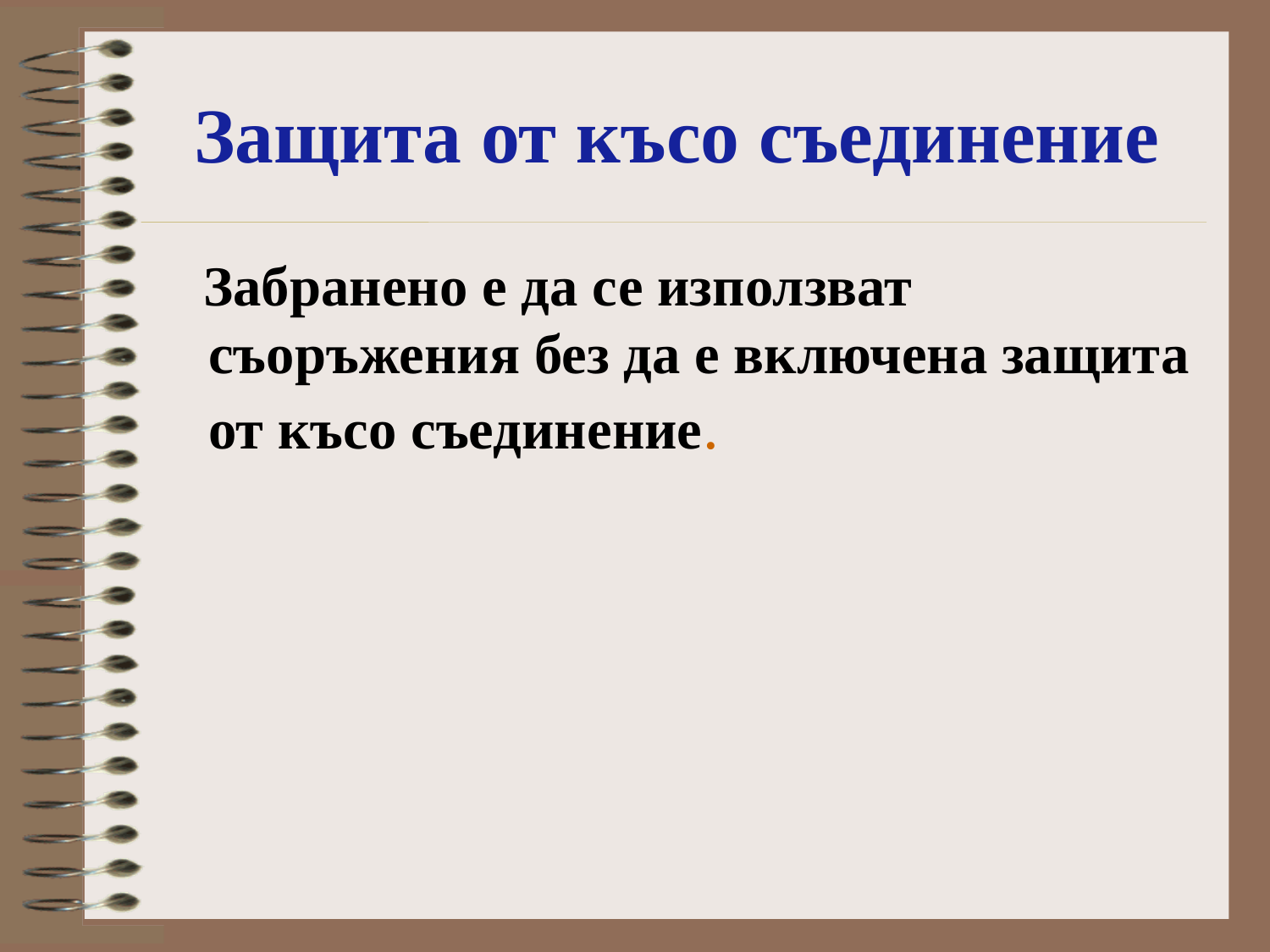

# Защита от късо съединение
   Забранено е да се използват съоръжения без да е включена защита от късо съединение.